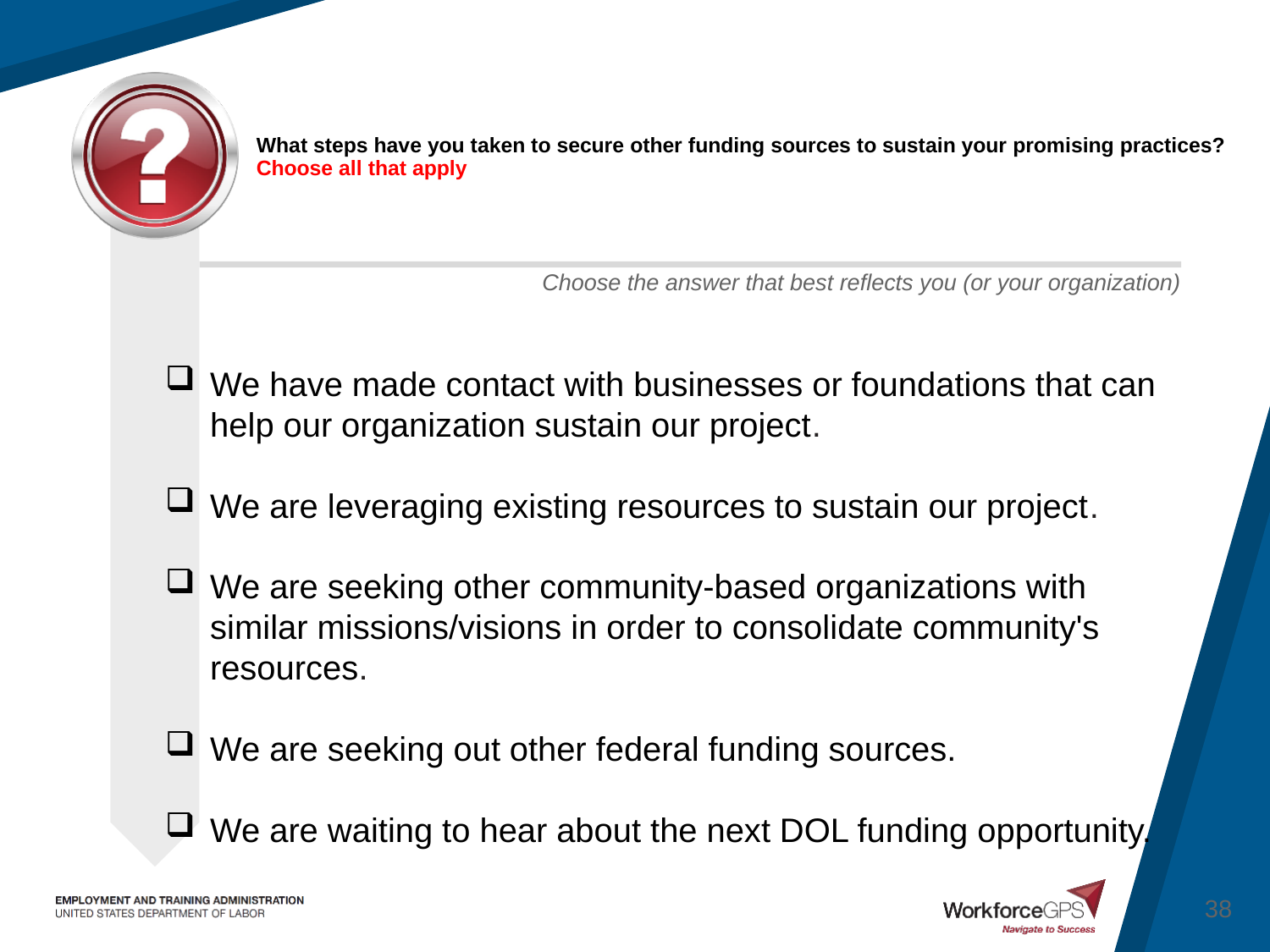

# What steps have you taken to secure other funding sources to sustain your promising practices? Choose all that apply
We have made contact with businesses or foundations that can help our organization sustain our project.

We are leveraging existing resources to sustain our project.

We are seeking other community-based organizations with similar missions/visions in order to consolidate community's resources.

We are seeking out other federal funding sources.

We are waiting to hear about the next DOL funding opportunity.

38